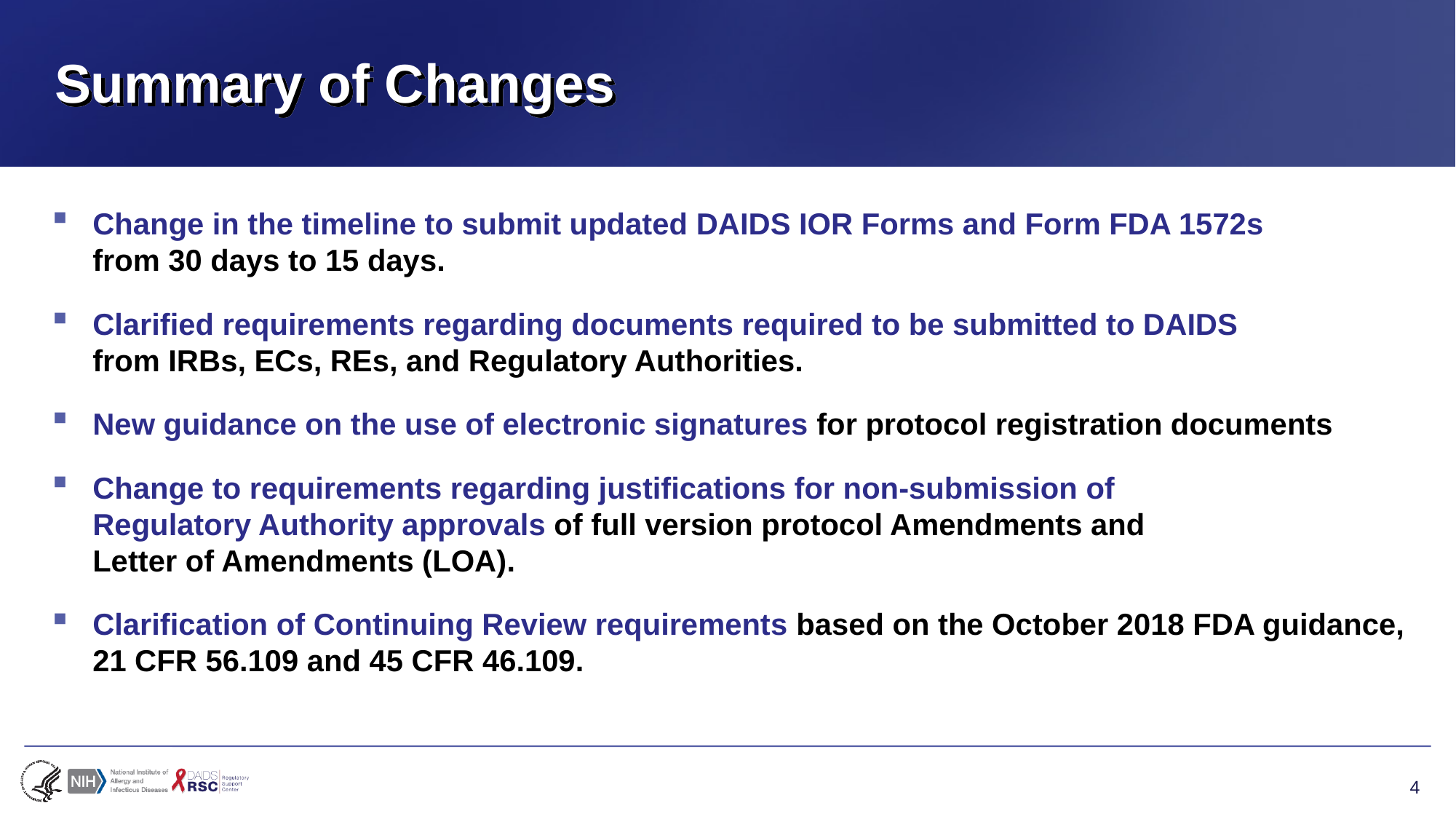

# Summary of Changes
Change in the timeline to submit updated DAIDS IOR Forms and Form FDA 1572s
from 30 days to 15 days.
Clarified requirements regarding documents required to be submitted to DAIDS
from IRBs, ECs, REs, and Regulatory Authorities.
New guidance on the use of electronic signatures for protocol registration documents
Change to requirements regarding justifications for non-submission of
Regulatory Authority approvals of full version protocol Amendments and
Letter of Amendments (LOA).
Clarification of Continuing Review requirements based on the October 2018 FDA guidance, 21 CFR 56.109 and 45 CFR 46.109.
4